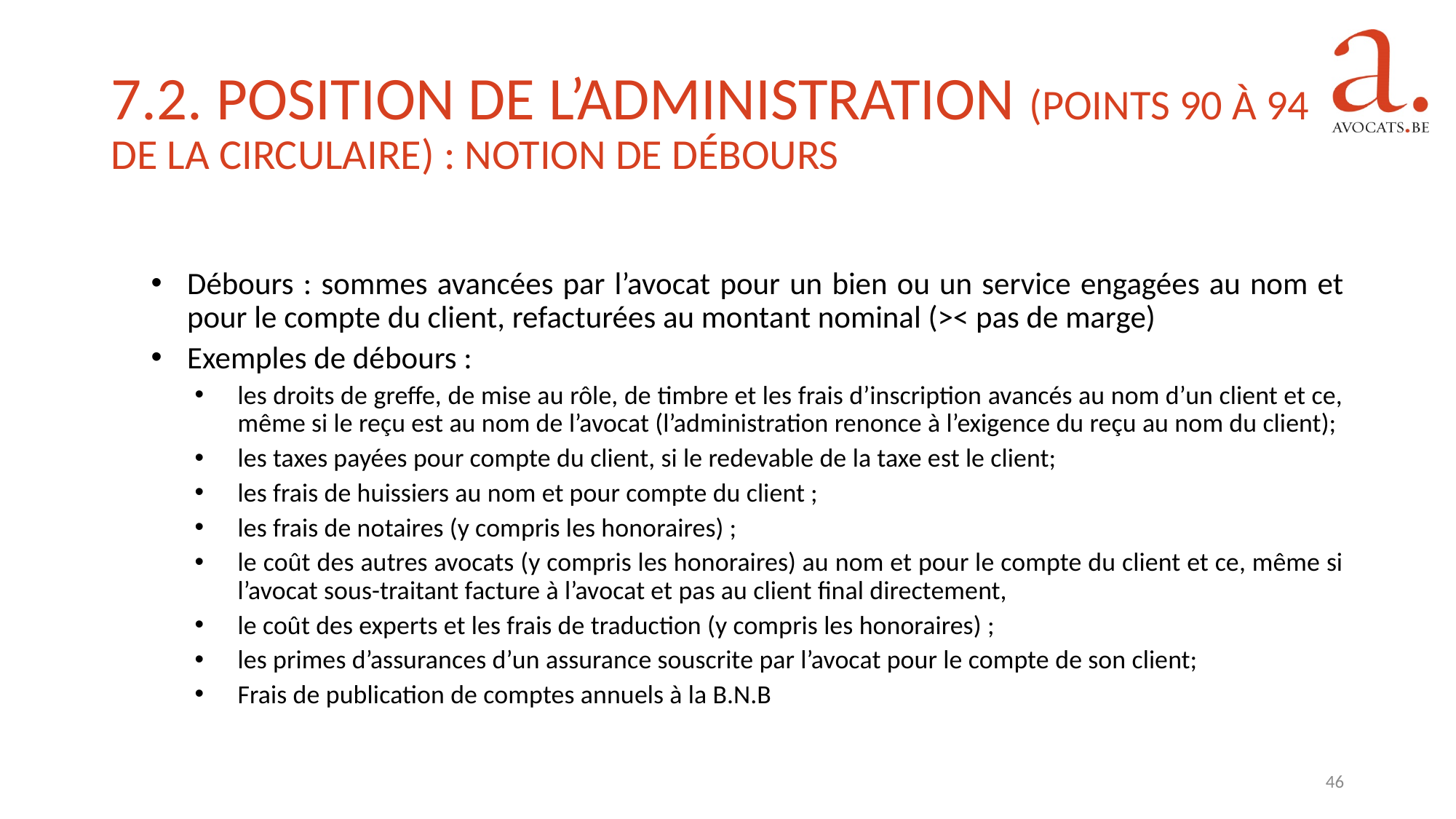

7.2. Position de l’administration (points 90 à 94 de la circulaire) : notion de débours

Débours : sommes avancées par l’avocat pour un bien ou un service engagées au nom et pour le compte du client, refacturées au montant nominal (>< pas de marge)
Exemples de débours :
les droits de greffe, de mise au rôle, de timbre et les frais d’inscription avancés au nom d’un client et ce, même si le reçu est au nom de l’avocat (l’administration renonce à l’exigence du reçu au nom du client);
les taxes payées pour compte du client, si le redevable de la taxe est le client;
les frais de huissiers au nom et pour compte du client ;
les frais de notaires (y compris les honoraires) ;
le coût des autres avocats (y compris les honoraires) au nom et pour le compte du client et ce, même si l’avocat sous-traitant facture à l’avocat et pas au client final directement,
le coût des experts et les frais de traduction (y compris les honoraires) ;
les primes d’assurances d’un assurance souscrite par l’avocat pour le compte de son client;
Frais de publication de comptes annuels à la B.N.B
46